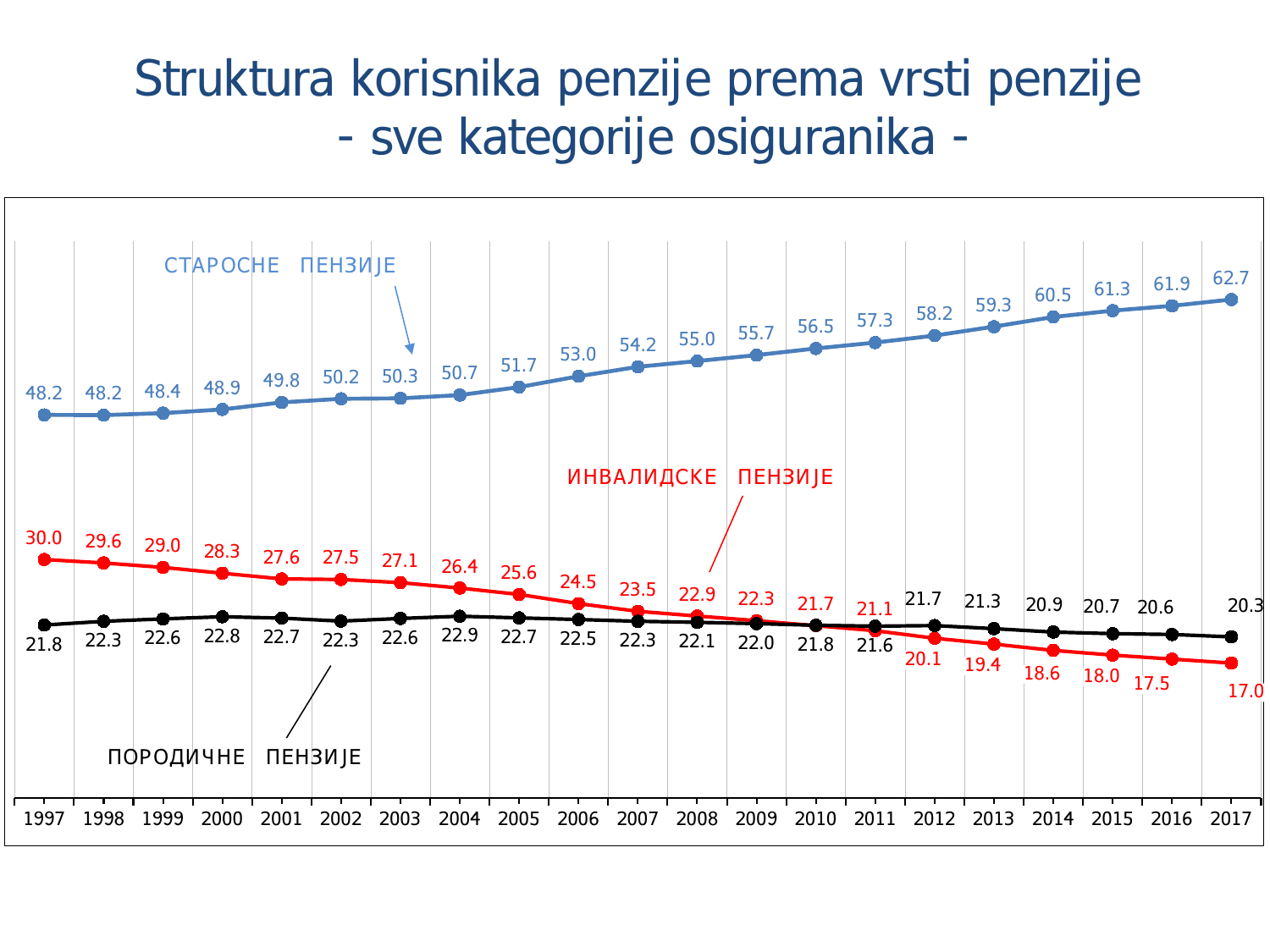

# Struktura korisnika penzije prema vrsti penzije - sve kategorije osiguranika -

### Chart

| Category | ИНВАЛИДСКА | ПОРОДИЧНА | СТАРОСНА  |
|---|---|---|---|
| 1997 | 30.02117364442795 | 21.78385899941519 | 48.19496735615686 |
| 1998 | 29.587371456657095 | 22.251405932205692 | 48.16122261113721 |
| 1999 | 29.027186702047764 | 22.560990670738832 | 48.411822627213404 |
| 2000 | 28.293997687319504 | 22.825507793547924 | 48.88049451913257 |
| 2001 | 27.585389101309477 | 22.653414887371262 | 49.761196011319264 |
| 2002 | 27.510739353104903 | 22.276127574186386 | 50.213133072708715 |
| 2003 | 27.115607888563282 | 22.61160542305516 | 50.27278668838156 |
| 2004 | 26.428704699060535 | 22.890349499723452 | 50.68094580121601 |
| 2005 | 25.62611996479732 | 22.681208978804168 | 51.69267105639851 |
| 2006 | 24.47695926551506 | 22.47572614322871 | 53.04731459125623 |
| 2007 | 23.504878771371505 | 22.254205809927015 | 54.240915418701476 |
| 2008 | 22.917867622073494 | 22.123417823644168 | 54.95871455428234 |
| 2009 | 22.33099369694974 | 21.963461265049876 | 55.70554503800038 |
| 2010 | 21.699564915611337 | 21.7578466734826 | 56.54258841090607 |
| 2011 | 21.072288384610456 | 21.642454589004938 | 57.285257026384606 |
| 2012 | 20.124064962363633 | 21.71483260330918 | 58.161102434327184 |
| 2013 | 19.391065736548768 | 21.32721175352611 | 59.28172250992512 |
| 2014 | 18.6 | 20.9 | 60.5 |
| 2015 | 18.0 | 20.7 | 61.3 |
| 2016 | 17.5 | 20.6 | 61.9 |
| 2017 | 17.0 | 20.3 | 62.7 |